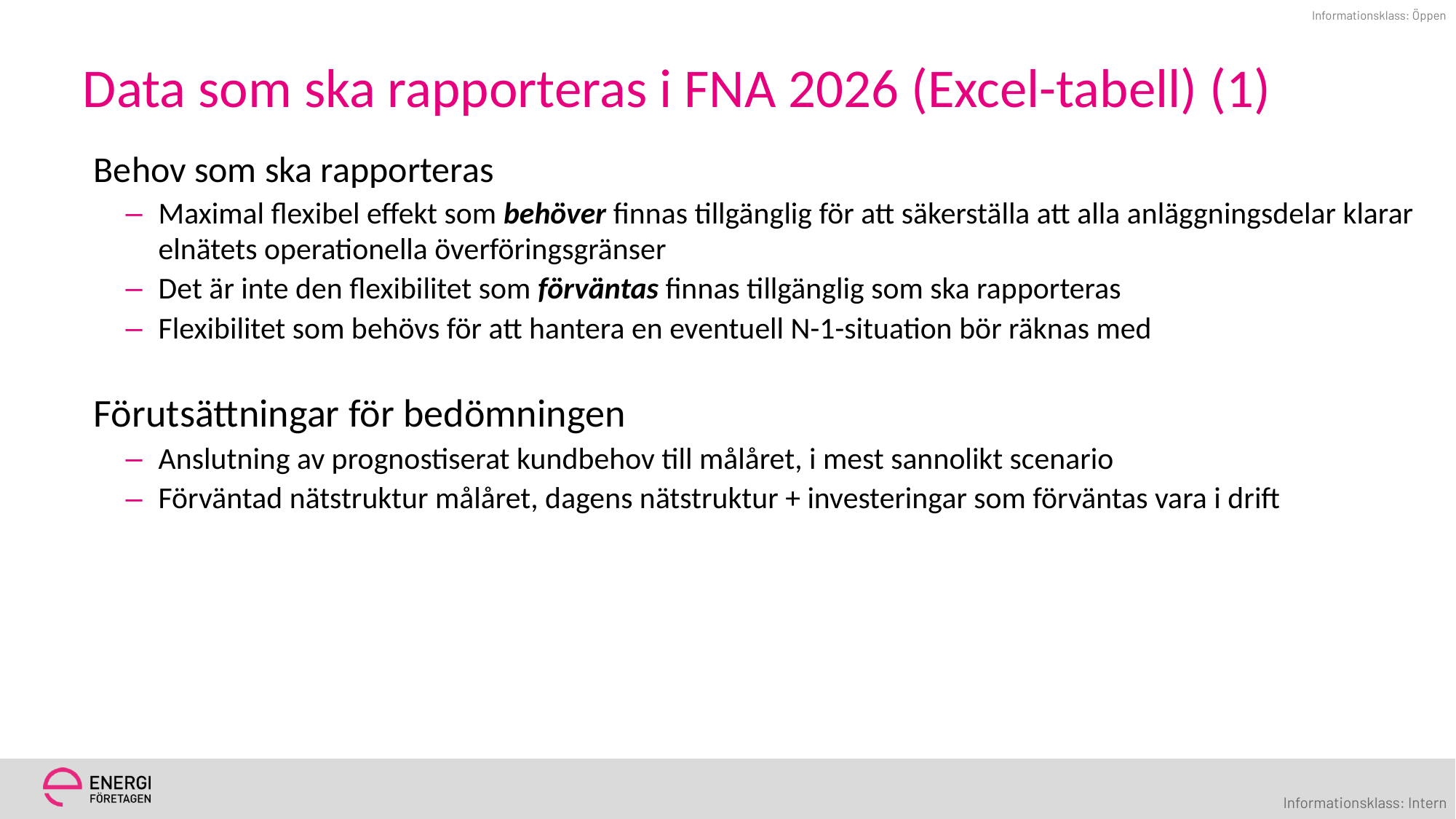

# Data som ska rapporteras i FNA 2026 (Excel-tabell) (1)

Behov som ska rapporteras
Maximal flexibel effekt som behöver finnas tillgänglig för att säkerställa att alla anläggningsdelar klarar elnätets operationella överföringsgränser
Det är inte den flexibilitet som förväntas finnas tillgänglig som ska rapporteras
Flexibilitet som behövs för att hantera en eventuell N-1-situation bör räknas med

Förutsättningar för bedömningen
Anslutning av prognostiserat kundbehov till målåret, i mest sannolikt scenario
Förväntad nätstruktur målåret, dagens nätstruktur + investeringar som förväntas vara i drift